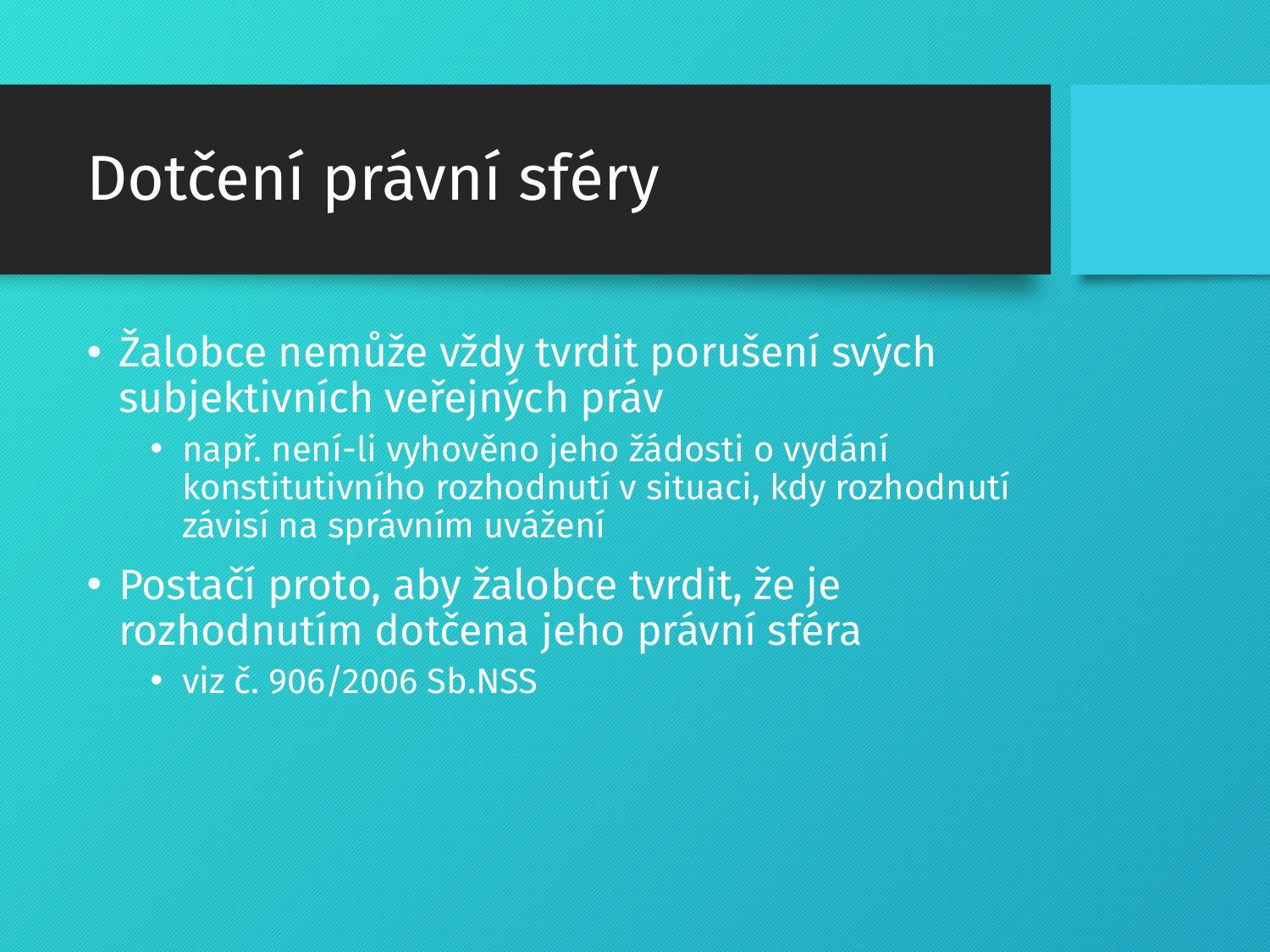

# Dotčení právní sféry
Žalobce nemůže vždy tvrdit porušení svých subjektivních veřejných práv
např. není-li vyhověno jeho žádosti o vydání konstitutivního rozhodnutí v situaci, kdy rozhodnutí závisí na správním uvážení
Postačí proto, aby žalobce tvrdit, že je rozhodnutím dotčena jeho právní sféra
viz č. 906/2006 Sb.NSS